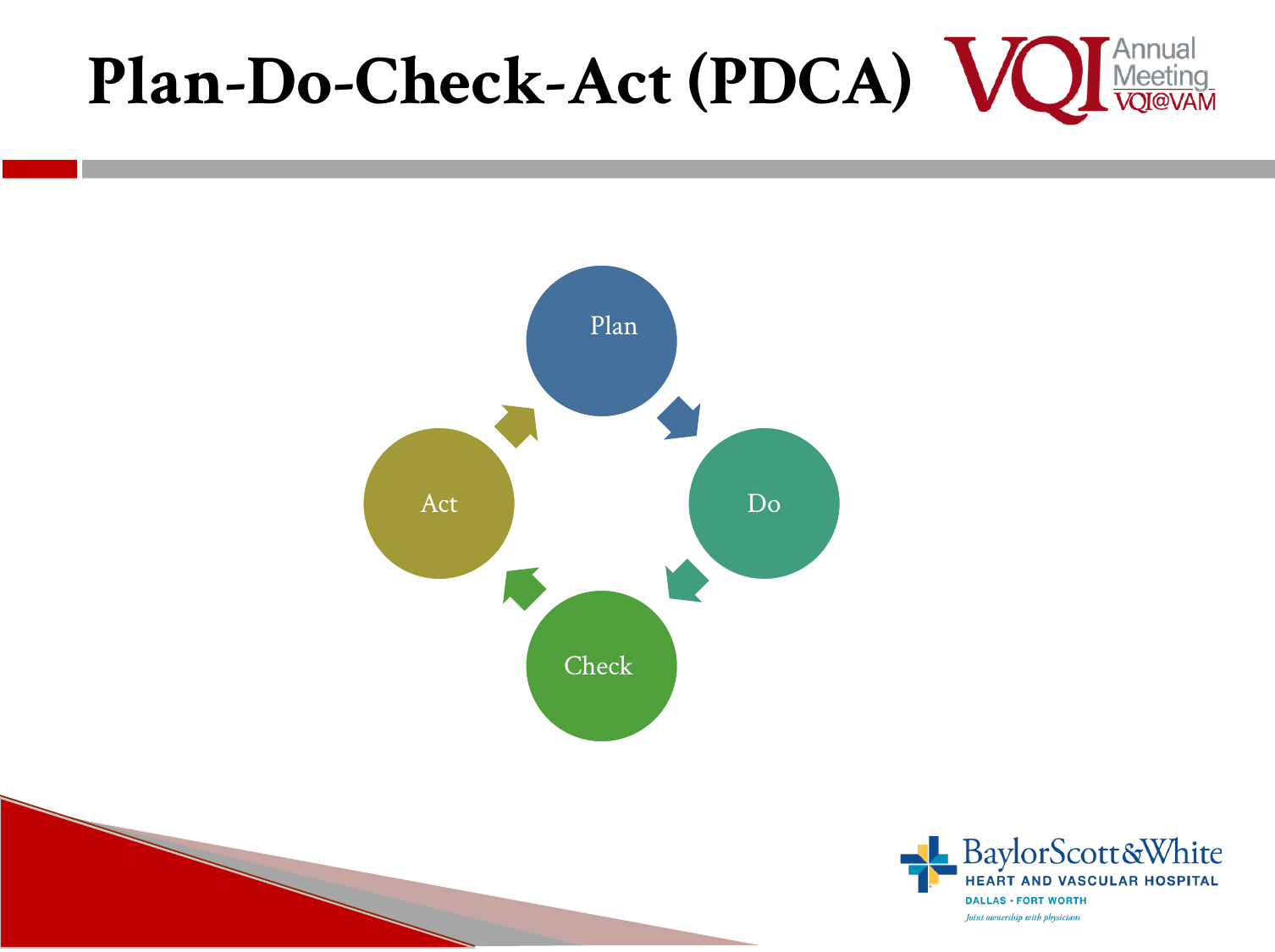

9
# Plan-Do-Check-Act (PDCA)
    Plan

Do

Check

Act